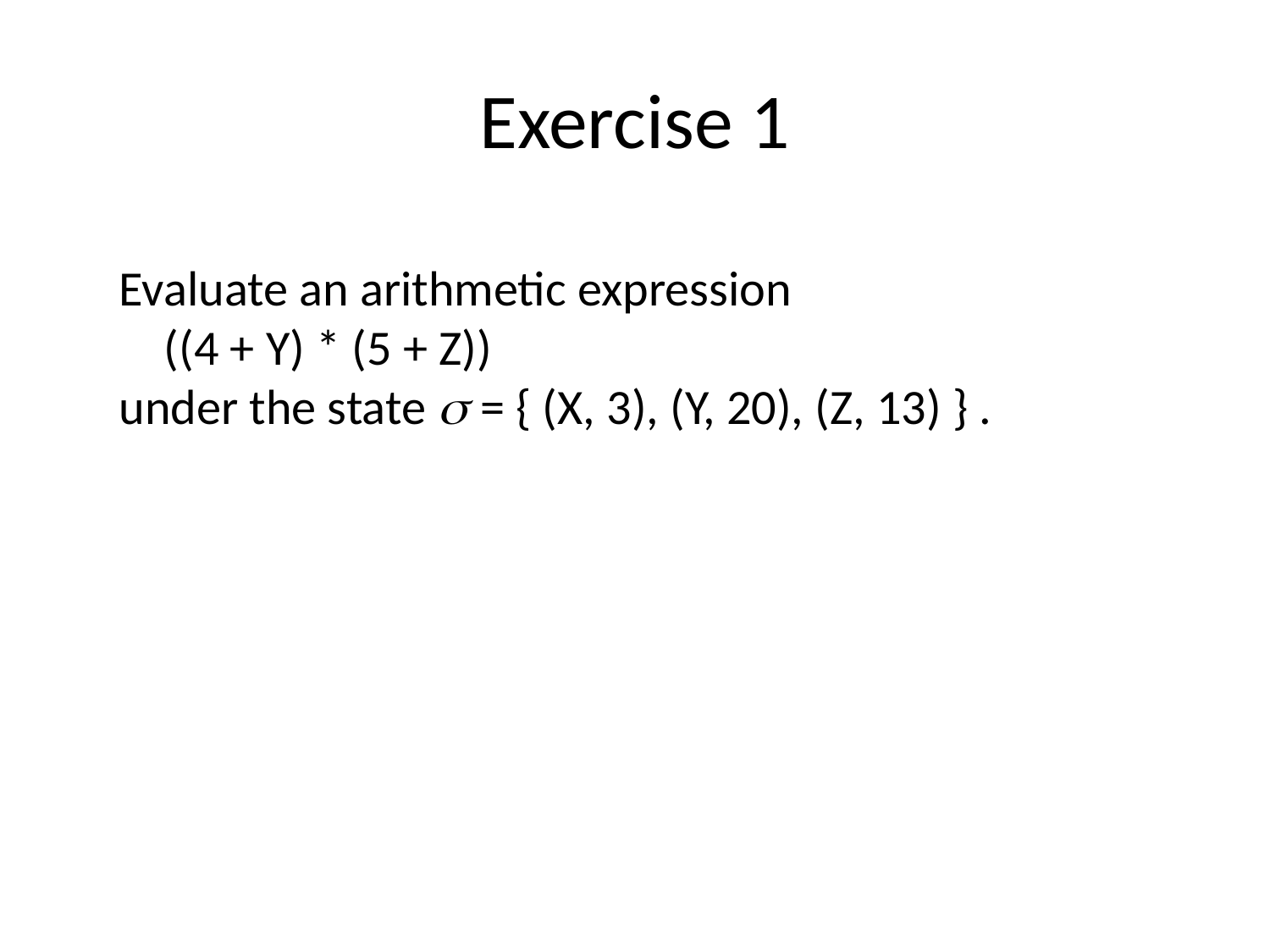

# Exercise 1
Evaluate an arithmetic expression
    ((4 + Y) * (5 + Z))
under the state σ  = { (X, 3), (Y, 20), (Z, 13) } .